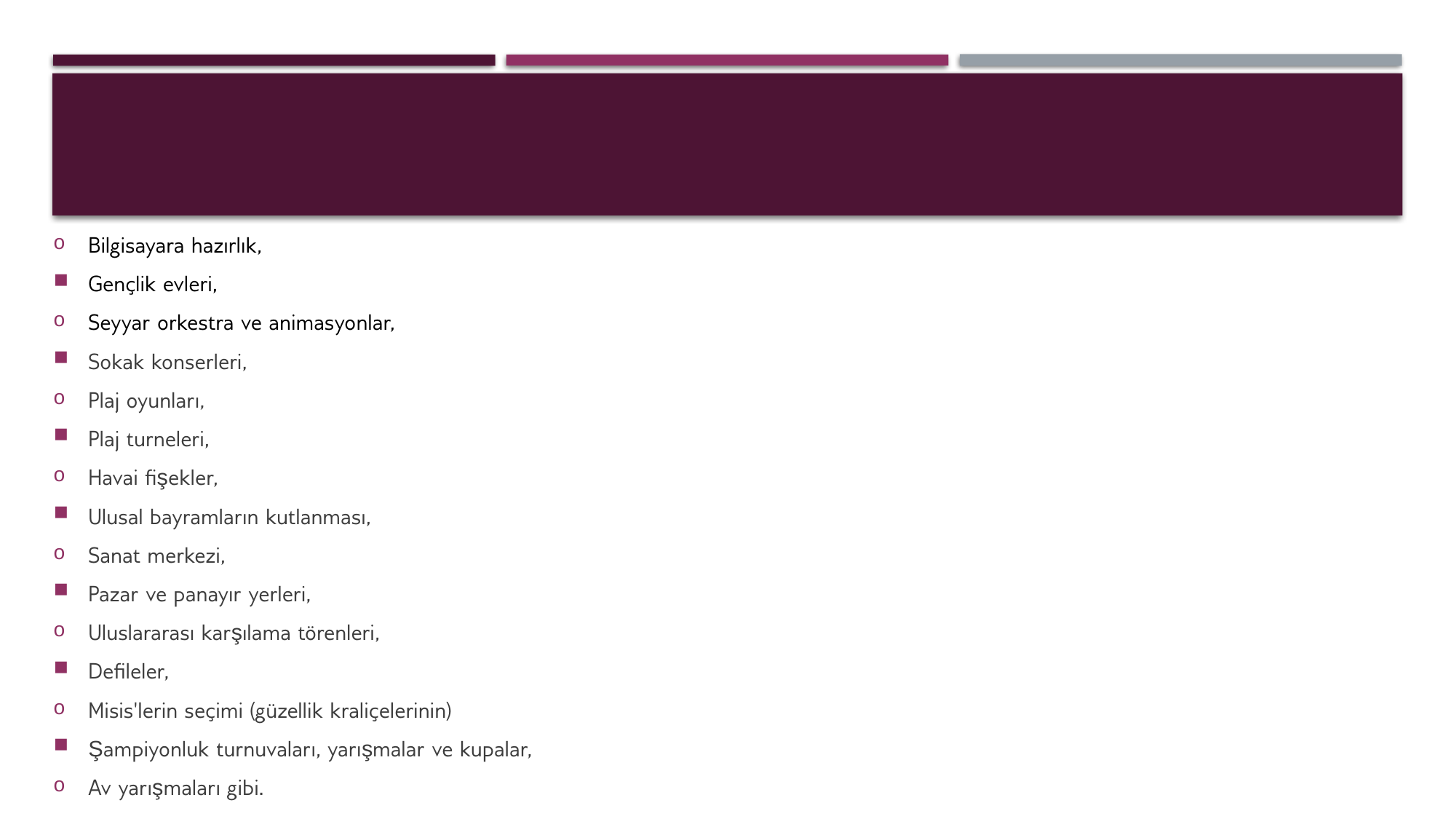

Bilgisayara hazırlık,
Gençlik evleri,
Seyyar orkestra ve animasyonlar,
Sokak konserleri,
Plaj oyunları,
Plaj turneleri,
Havai fişekler,
Ulusal bayramların kutlanması,
Sanat merkezi,
Pazar ve panayır yerleri,
Uluslararası karşılama törenleri,
Defileler,
Misis'lerin seçimi (güzellik kraliçelerinin)
Şampiyonluk turnuvaları, yarışmalar ve kupalar,
Av yarışmaları gibi.